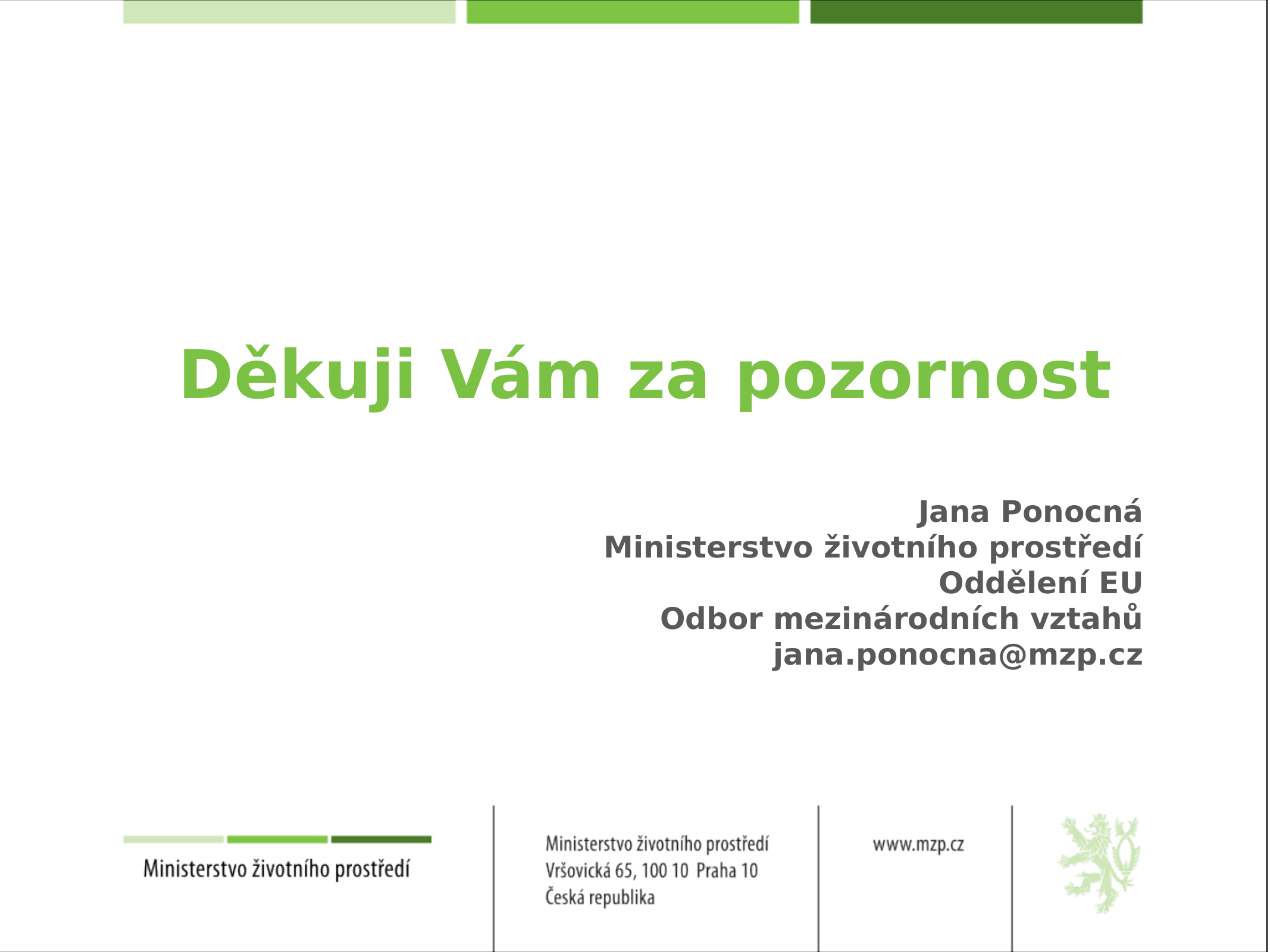

Děkuji Vám za pozornost

Jana Ponocná
Ministerstvo životního prostředí
Oddělení EU
Odbor mezinárodních vztahů
jana.ponocna@mzp.cz